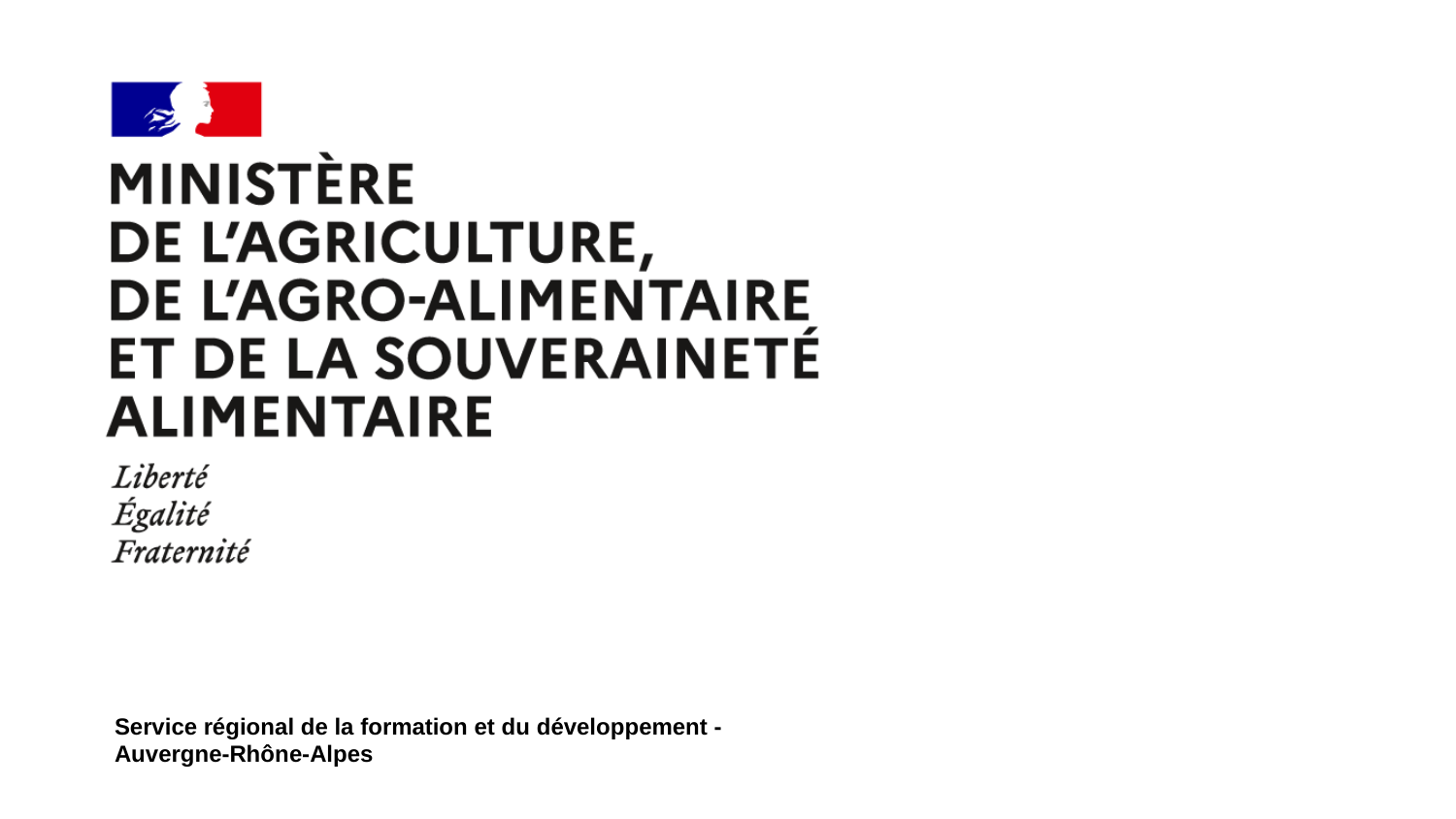

#
Service régional de la formation et du développement - Auvergne-Rhône-Alpes
04/12/2025
1